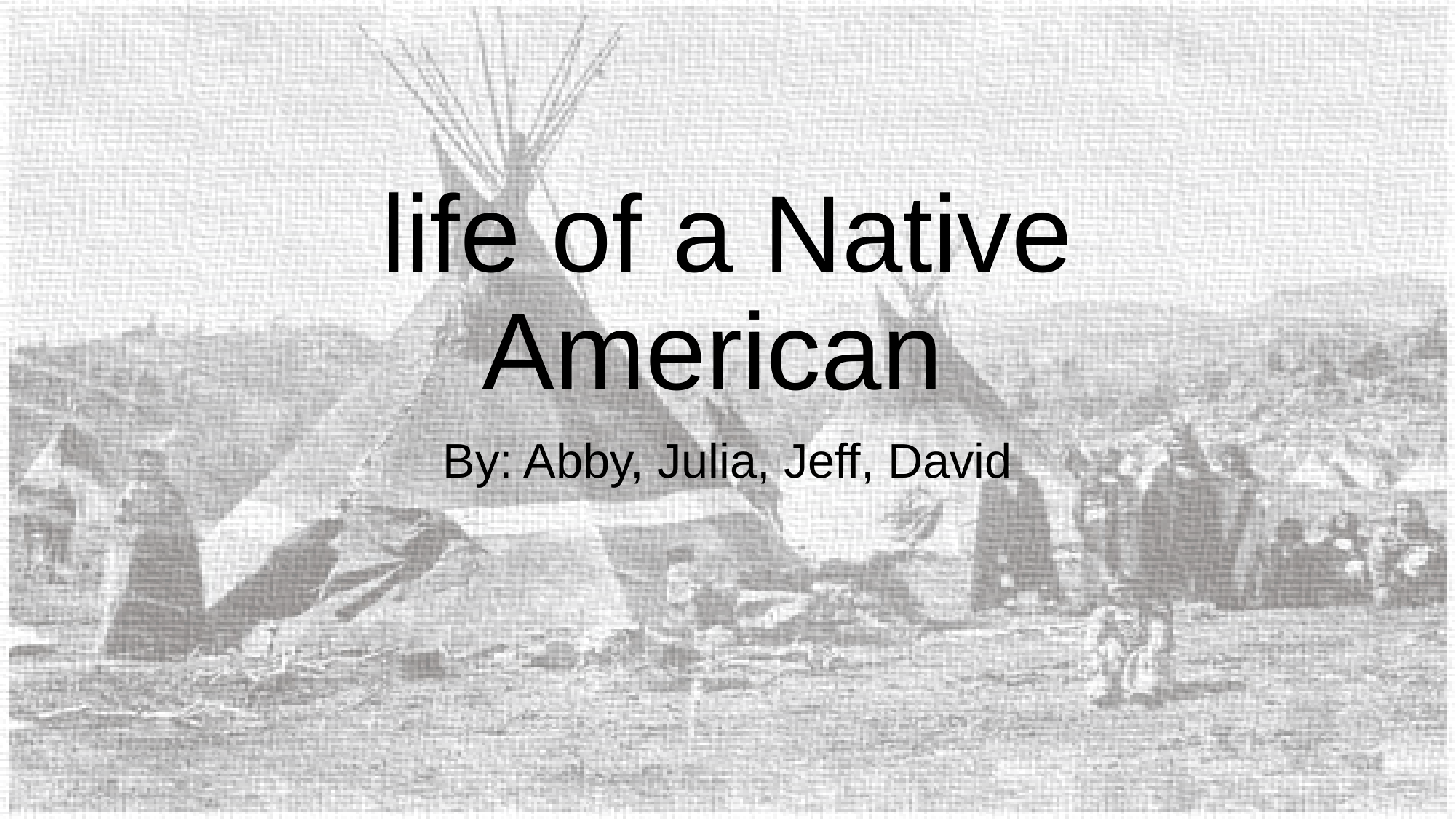

# life of a Native American
By: Abby, Julia, Jeff, David